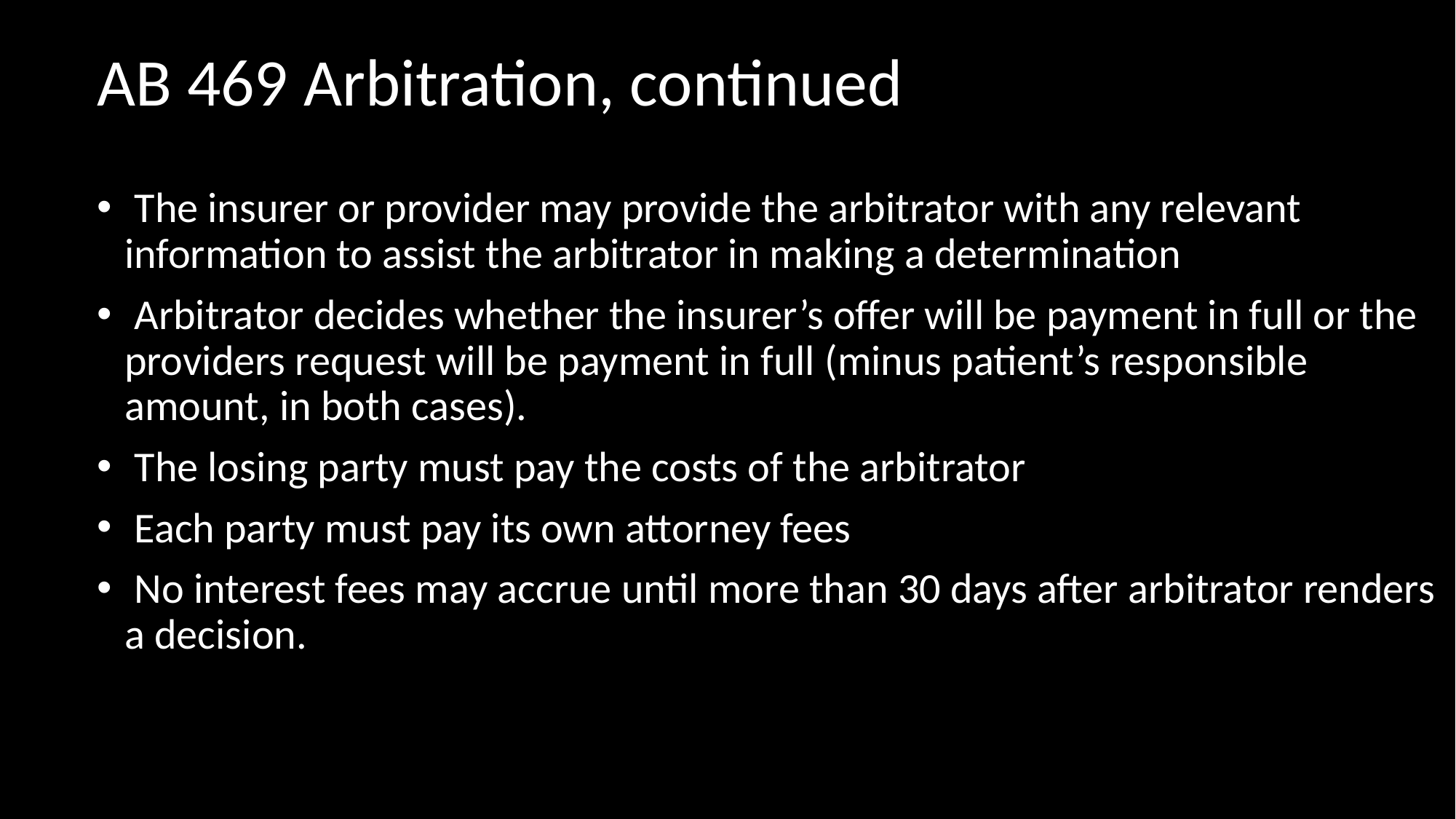

# AB 469 Arbitration, continued
 The insurer or provider may provide the arbitrator with any relevant information to assist the arbitrator in making a determination
 Arbitrator decides whether the insurer’s offer will be payment in full or the providers request will be payment in full (minus patient’s responsible amount, in both cases).
 The losing party must pay the costs of the arbitrator
 Each party must pay its own attorney fees
 No interest fees may accrue until more than 30 days after arbitrator renders a decision.